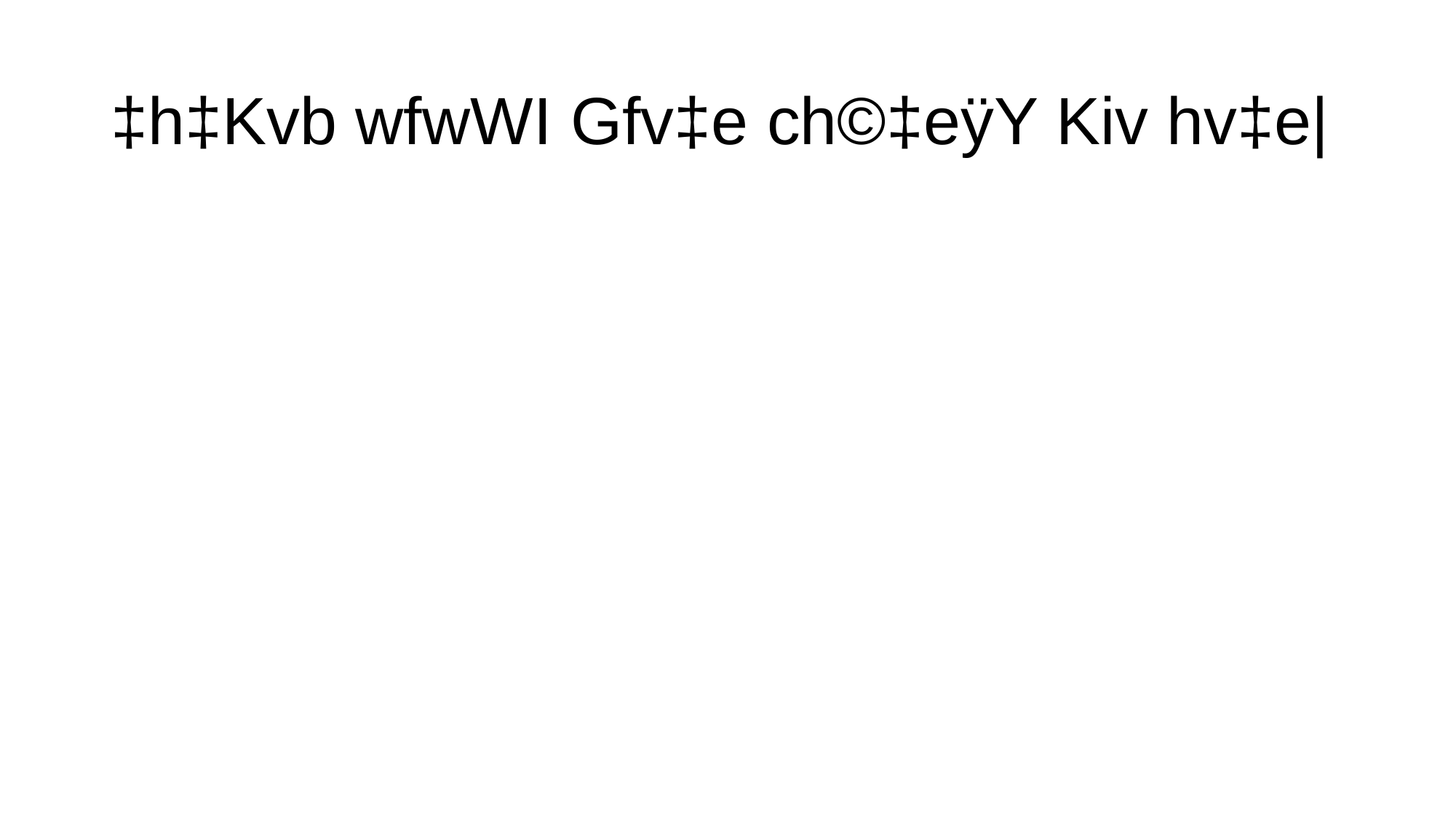

# ‡h‡Kvb wfwWI Gfv‡e ch©‡eÿY Kiv hv‡e|